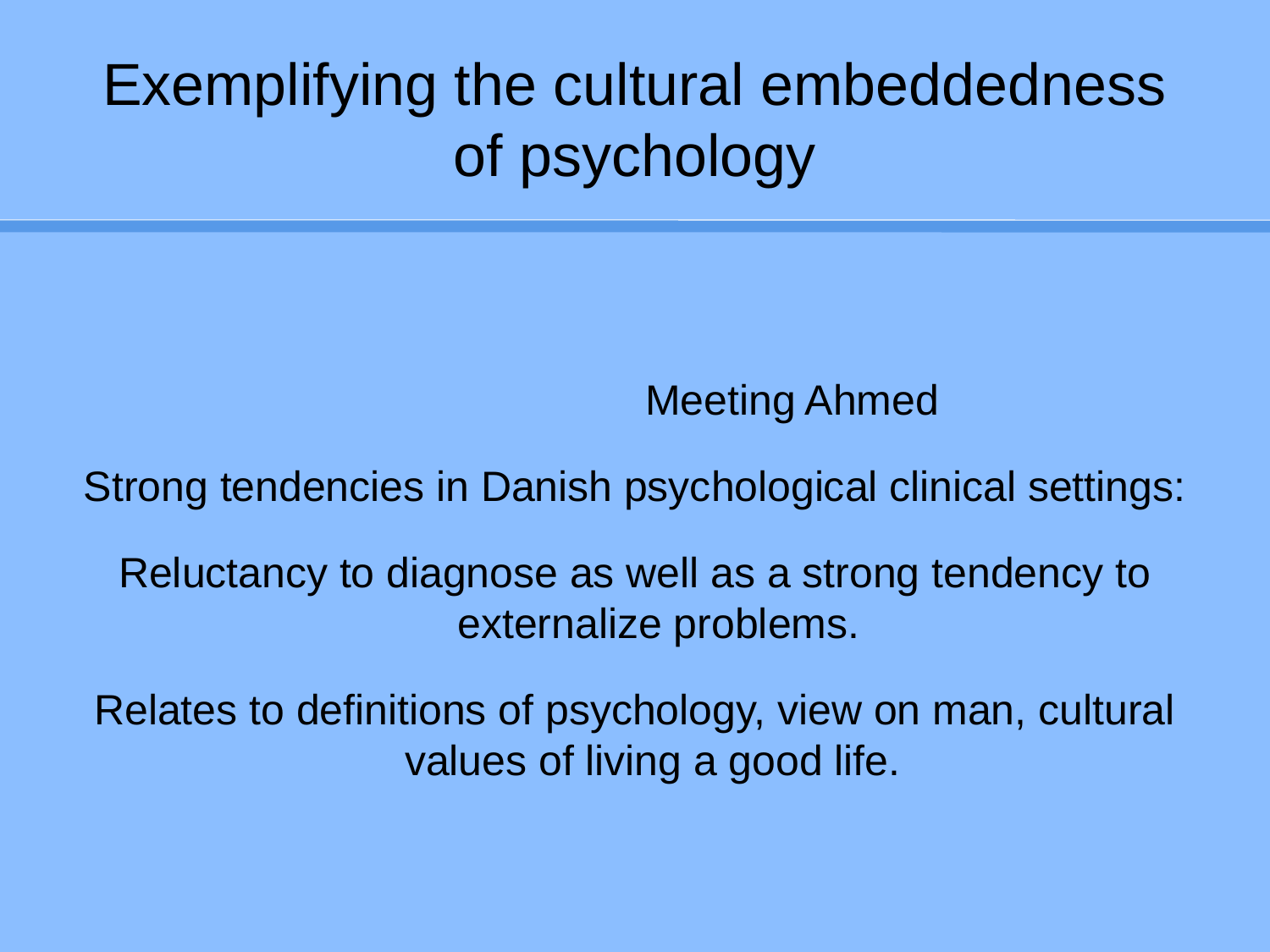

# Exemplifying the cultural embeddedness of psychology
                                                Meeting Ahmed
Strong tendencies in Danish psychological clinical settings:
Reluctancy to diagnose as well as a strong tendency to externalize problems.
Relates to definitions of psychology, view on man, cultural values of living a good life.